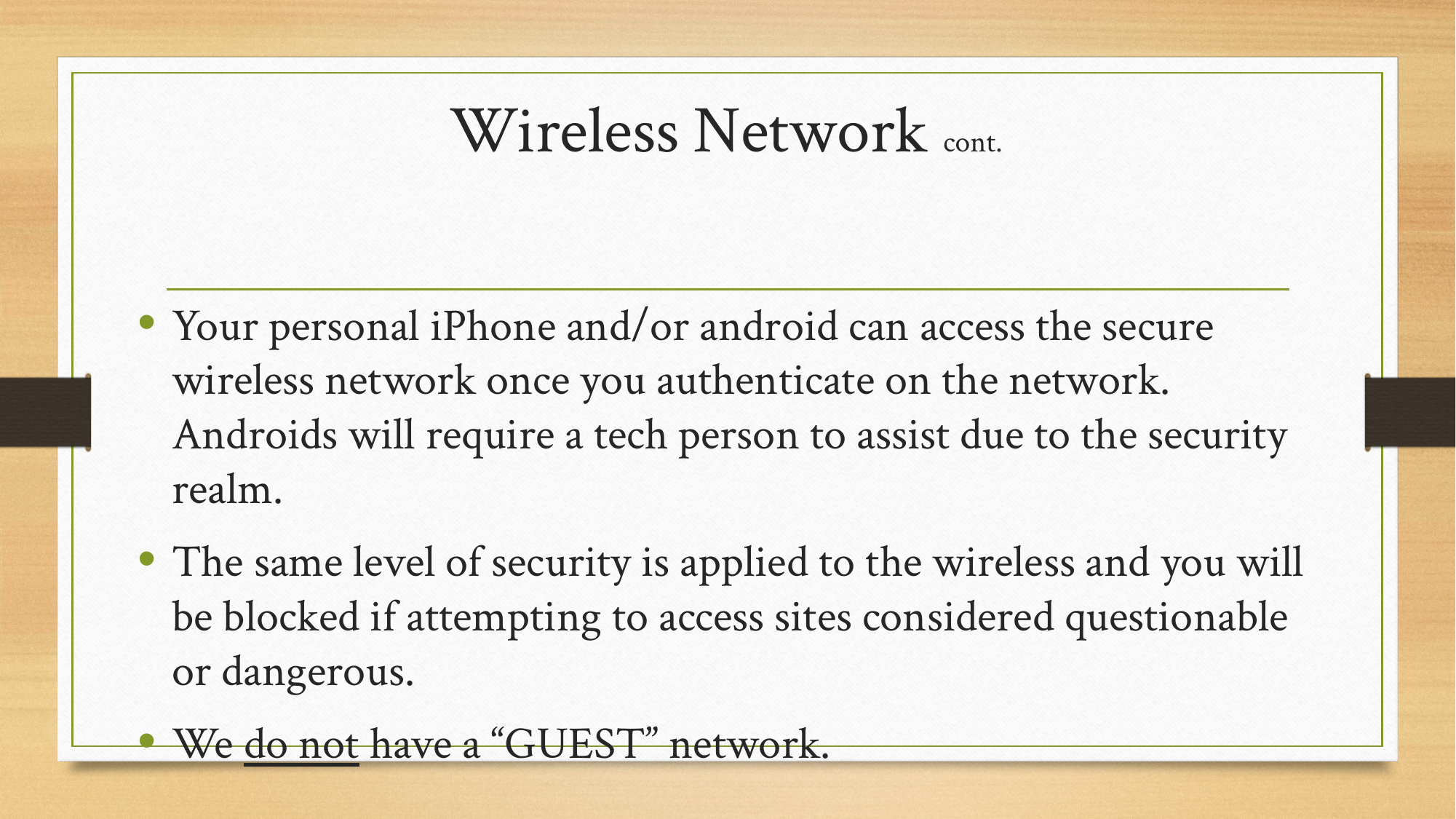

# Wireless Network cont.
Your personal iPhone and/or android can access the secure wireless network once you authenticate on the network.  Androids will require a tech person to assist due to the security realm.
The same level of security is applied to the wireless and you will be blocked if attempting to access sites considered questionable or dangerous.
We do not have a “GUEST” network.